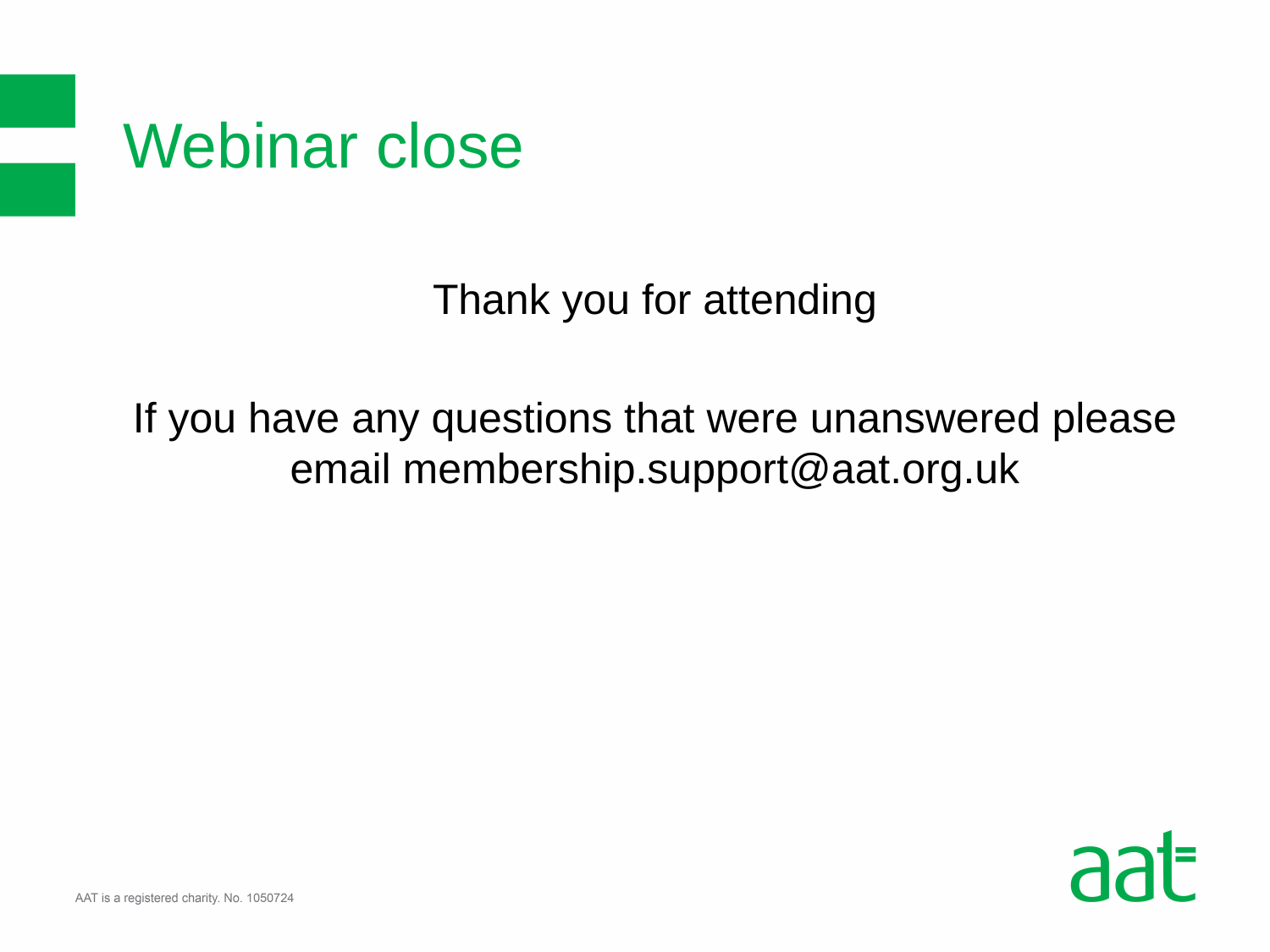

# Webinar close
Thank you for attending

If you have any questions that were unanswered please email membership.support@aat.org.uk